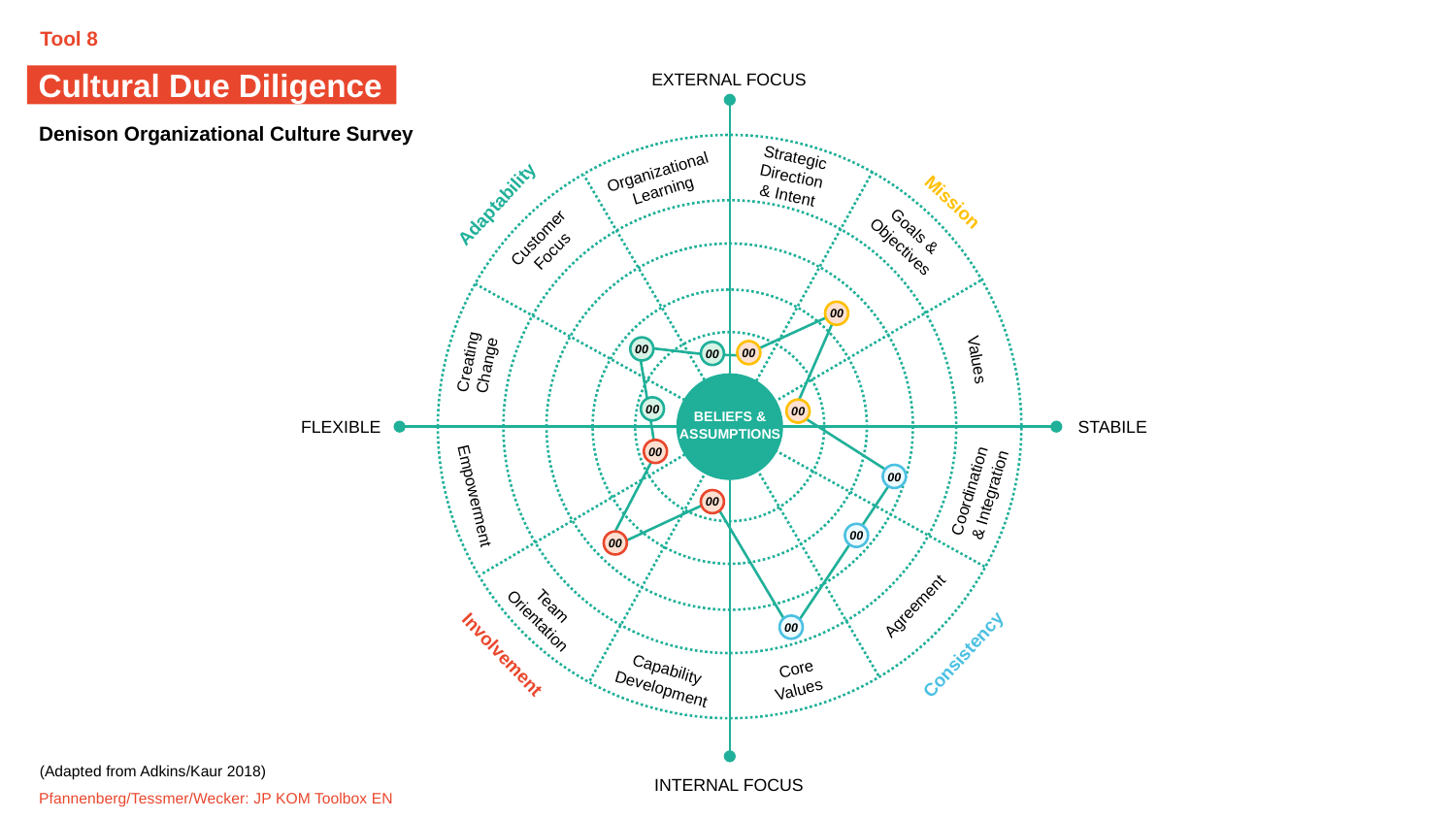

Tool 8
EXTERNAL FOCUS

Mission
Adaptability
BELIEFS &
ASSUMPTIONS
FLEXIBLE
STABILE
Consistency
Involvement
INTERNAL FOCUS
Strategic Direction
& Intent
Organizational Learning
Goals & Objectives
Customer
Focus
Creating
Change
Values
Coordination
& Integration
Empowerment
Agreement
Team Orientation
Core
Values
Capability Development
Cultural Due Diligence
Denison Organizational Culture Survey
00

00
00
00
00
00
00
00
00
00
00
00
(Adapted from Adkins/Kaur 2018)
Pfannenberg/Tessmer/Wecker: JP KOM Toolbox EN